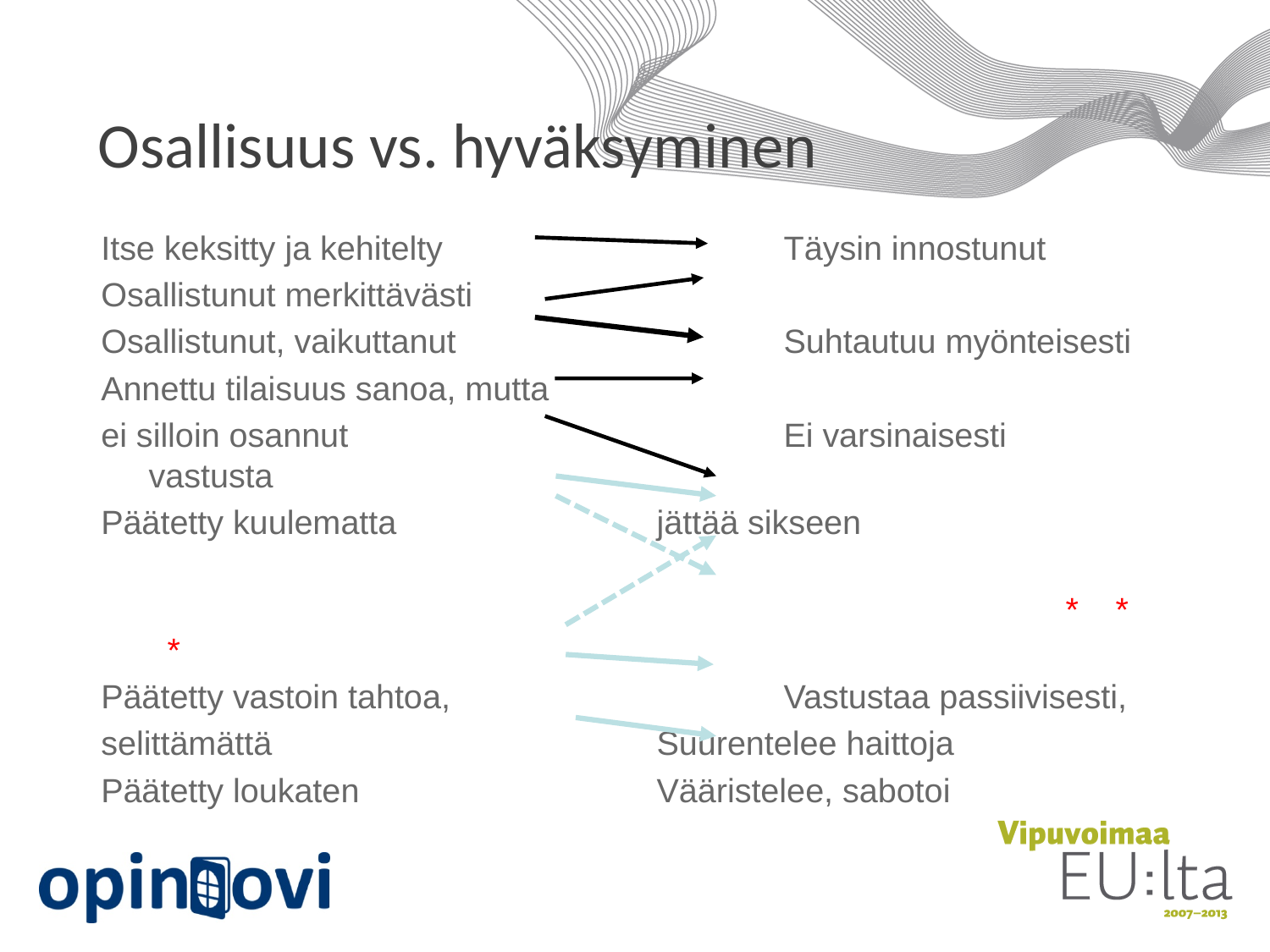

# Osallisuus vs. hyväksyminen
Itse keksitty ja kehitelty			Täysin innostunut
Osallistunut merkittävästi
Osallistunut, vaikuttanut			Suhtautuu myönteisesti
Annettu tilaisuus sanoa, mutta
ei silloin osannut				Ei varsinaisesti vastusta
Päätetty kuulematta			jättää sikseen
						  									   *    *   *
Päätetty vastoin tahtoa,			Vastustaa passiivisesti,
selittämättä				Suurentelee haittoja
Päätetty loukaten			Vääristelee, sabotoi